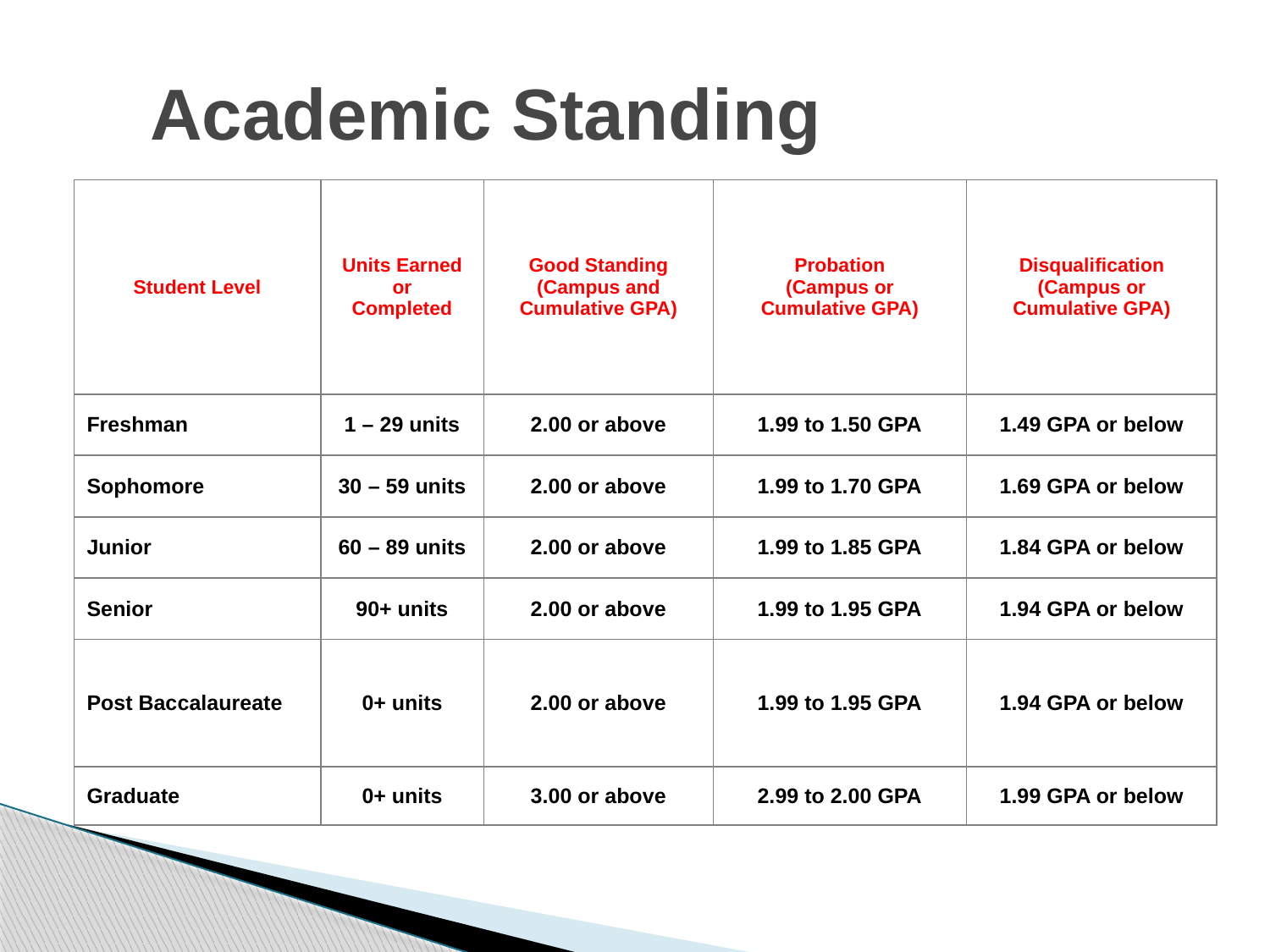

# Academic Standing
| Student Level | Units Earned or Completed | Good Standing (Campus and Cumulative GPA) | Probation (Campus or Cumulative GPA) | Disqualification (Campus or Cumulative GPA) |
| --- | --- | --- | --- | --- |
| Freshman | 1 – 29 units | 2.00 or above | 1.99 to 1.50 GPA | 1.49 GPA or below |
| Sophomore | 30 – 59 units | 2.00 or above | 1.99 to 1.70 GPA | 1.69 GPA or below |
| Junior | 60 – 89 units | 2.00 or above | 1.99 to 1.85 GPA | 1.84 GPA or below |
| Senior | 90+ units | 2.00 or above | 1.99 to 1.95 GPA | 1.94 GPA or below |
| Post Baccalaureate | 0+ units | 2.00 or above | 1.99 to 1.95 GPA | 1.94 GPA or below |
| Graduate | 0+ units | 3.00 or above | 2.99 to 2.00 GPA | 1.99 GPA or below |